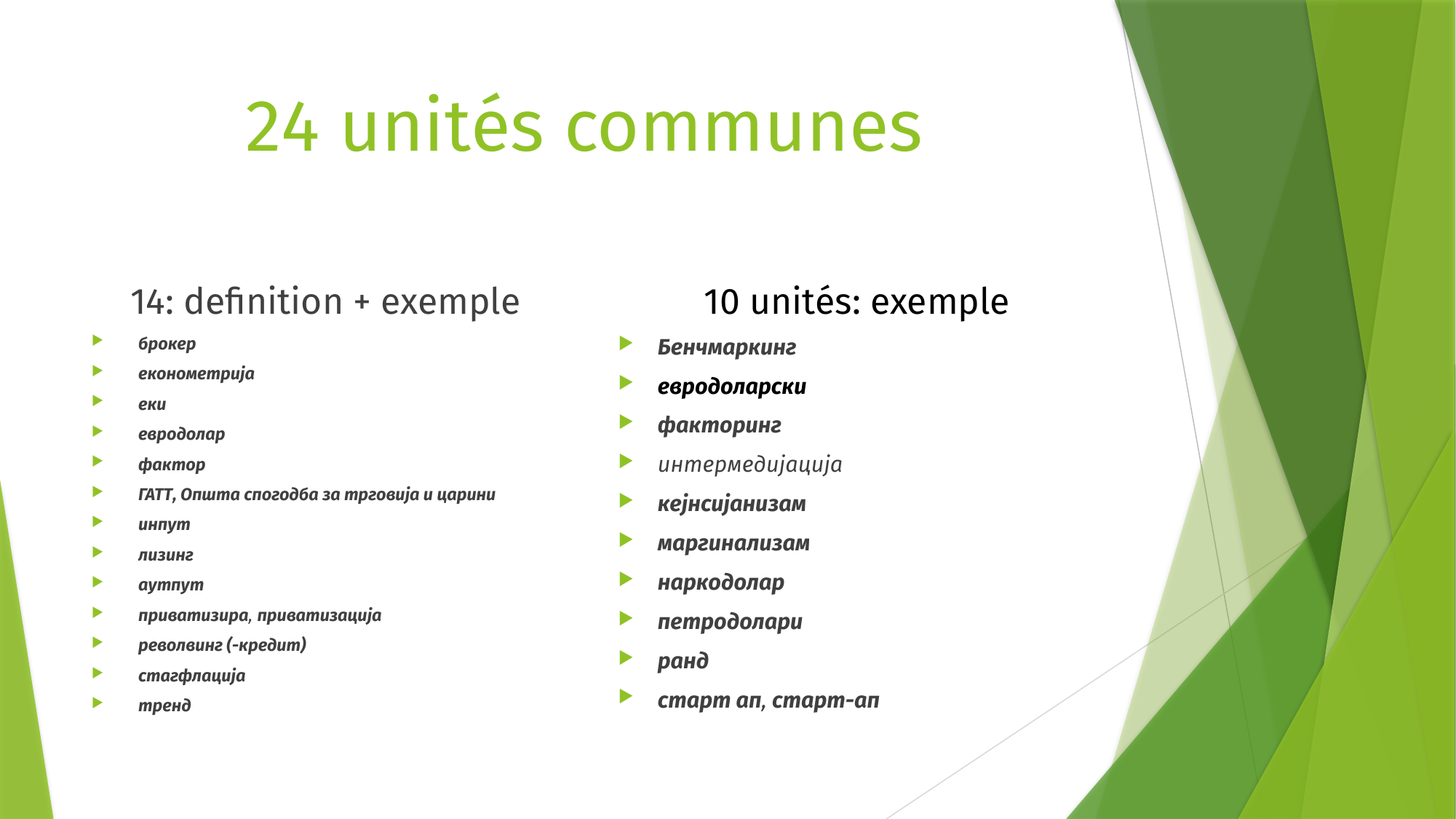

# 24 unités communes
14: definition + exemple
10 unités: exemple
брокер
економетрија
еки
евродолар
фактор
ГАТТ, Општа спогодба за трговија и царини
инпут
лизинг
aутпут
приватизира, приватизација
револвинг (-кредит)
стагфлација
тренд
Бенчмаркинг
евродоларски
факторинг
интермедијација
кејнсијанизам
маргинализам
наркодолар
петродолари
ранд
старт ап, старт-ап